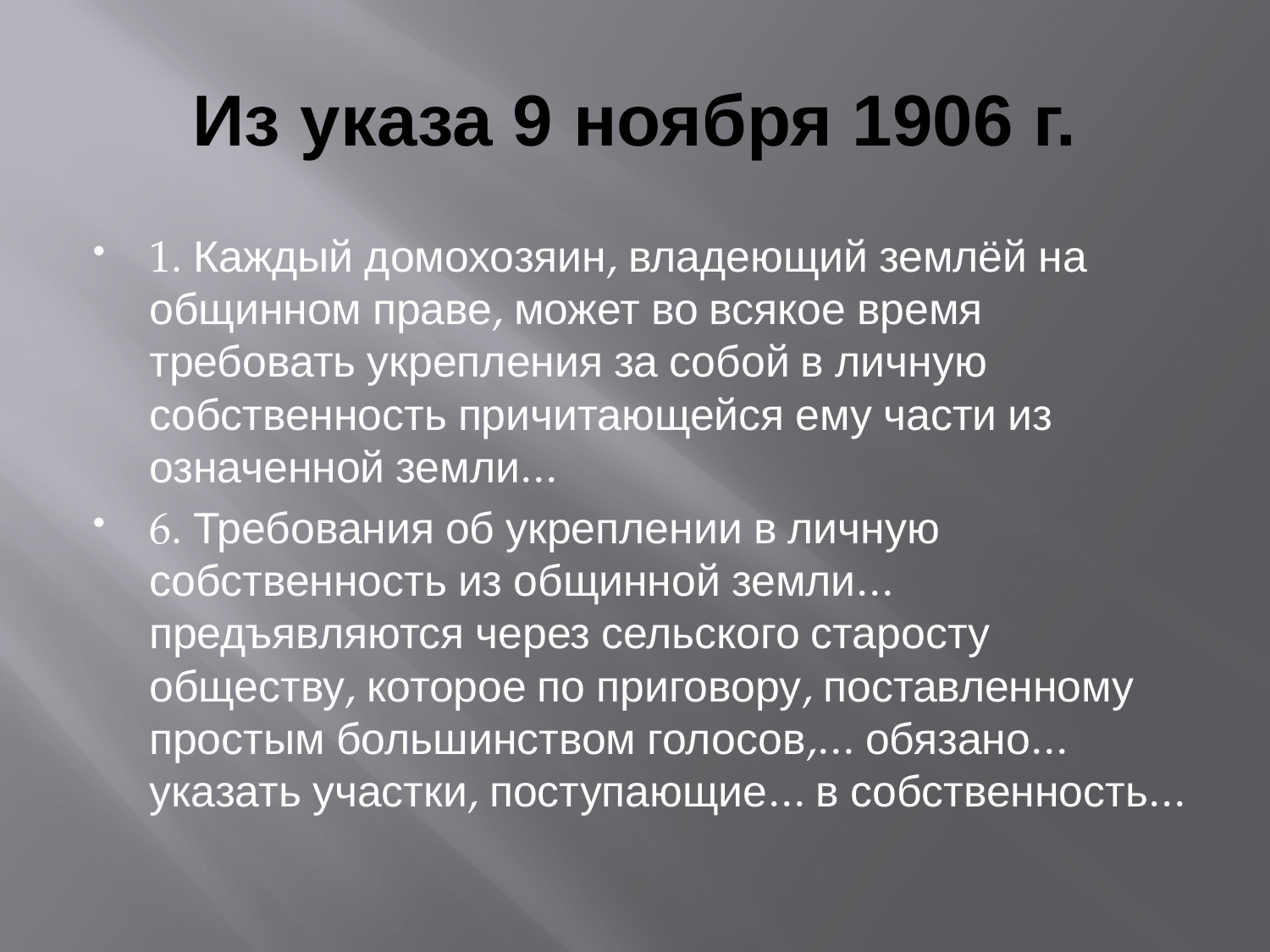

# Из указа 9 ноября 1906 г.
1. Каждый домохозяин, владеющий землёй на общинном праве, может во всякое время требовать укрепления за собой в личную собственность причитающейся ему части из означенной земли…
6. Требования об укреплении в личную собственность из общинной земли… предъявляются через сельского старосту обществу, которое по приговору, поставленному простым большинством голосов,… обязано… указать участки, поступающие… в собственность…